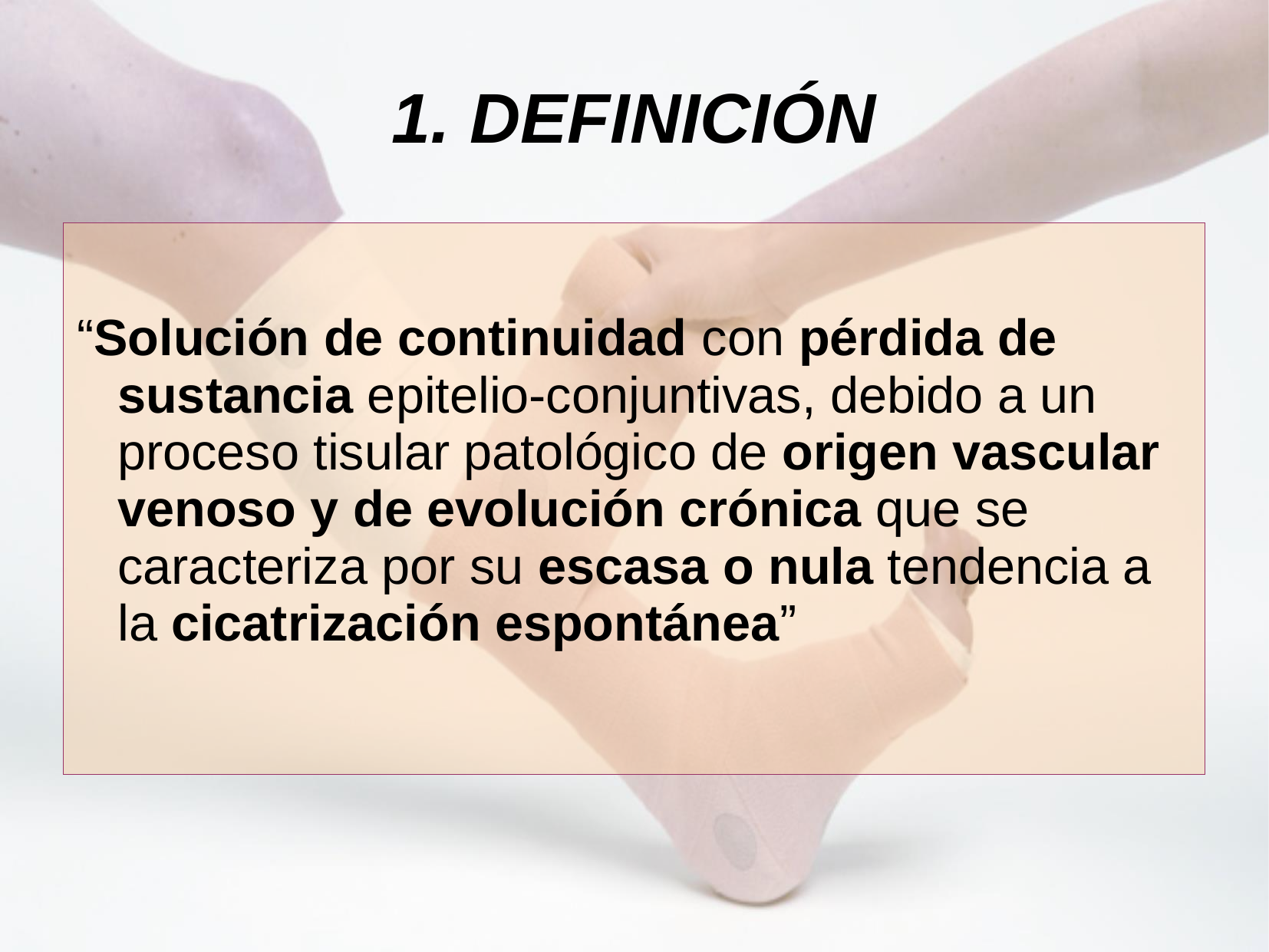

# 1. DEFINICIÓN

“Solución de continuidad con pérdida de sustancia epitelio-conjuntivas, debido a un proceso tisular patológico de origen vascular venoso y de evolución crónica que se caracteriza por su escasa o nula tendencia a la cicatrización espontánea”